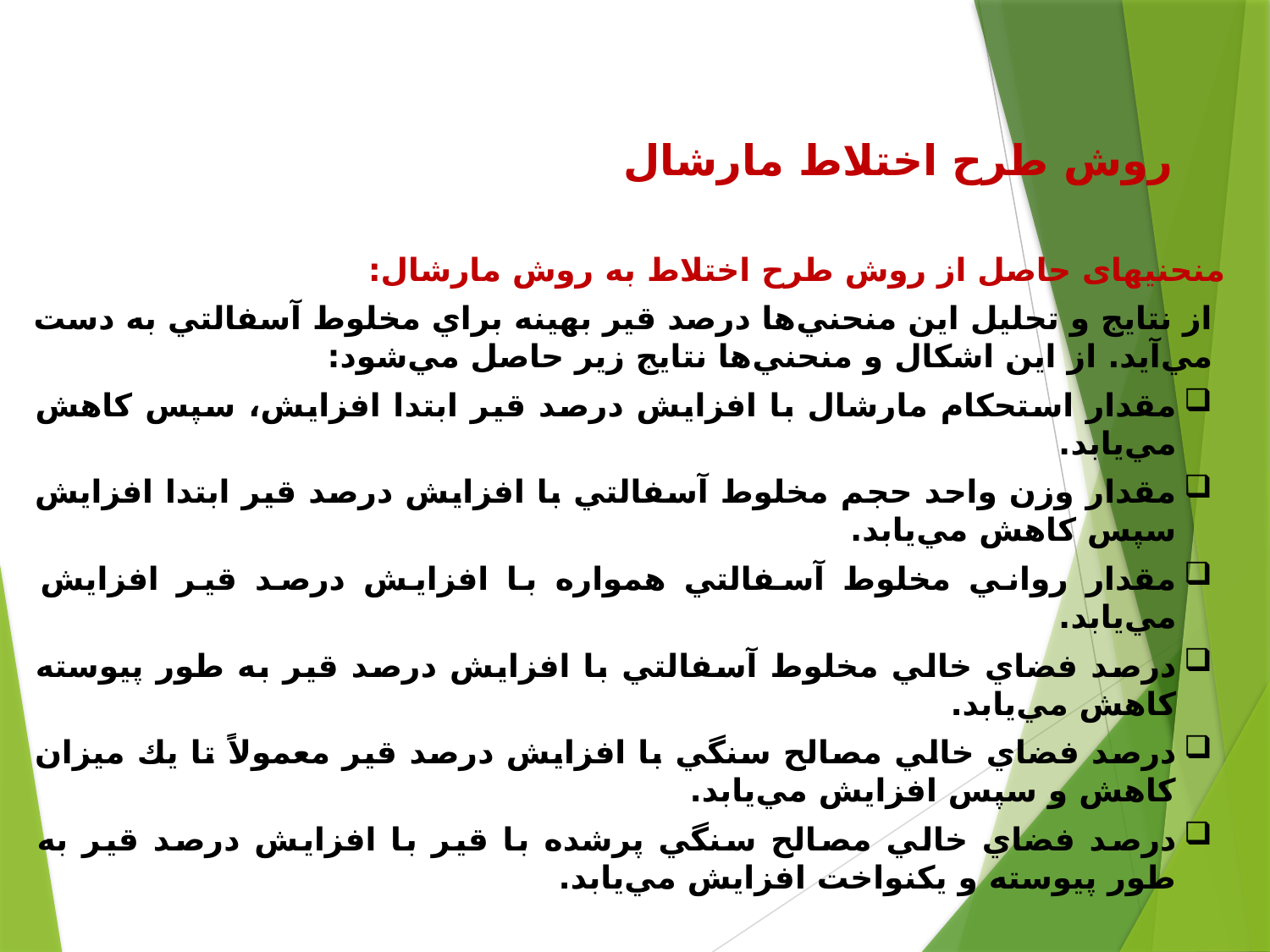

روش طرح اختلاط مارشال
منحنيهای حاصل از روش طرح اختلاط به روش مارشال:
از نتايج و تحليل ‌اين منحني‌ها درصد قير بهينه براي مخلوط آسفالتي به دست مي‌آيد. از ‌اين اشكال و منحني‌ها نتايج زير حاصل مي‌شود:
مقدار استحكام مارشال با افزايش درصد قير ابتدا افزايش، سپس كاهش مي‌يابد.
مقدار وزن واحد حجم مخلوط آسفالتي با افزايش درصد قير ابتدا افزايش سپس كاهش مي‌يابد.
مقدار رواني مخلوط آسفالتي همواره با افزايش درصد قير افزايش مي‌يابد.
درصد فضاي خالي مخلوط آسفالتي با افزايش درصد قير به طور پيوسته كاهش مي‌يابد.
درصد فضاي خالي مصالح سنگي با افزايش درصد قير معمولاً تا يك ميزان كاهش و سپس افزايش مي‌يابد.
درصد فضاي خالي مصالح سنگي پرشده با قير با افزايش درصد قير به طور پيوسته و يكنواخت افزايش مي‌يابد.